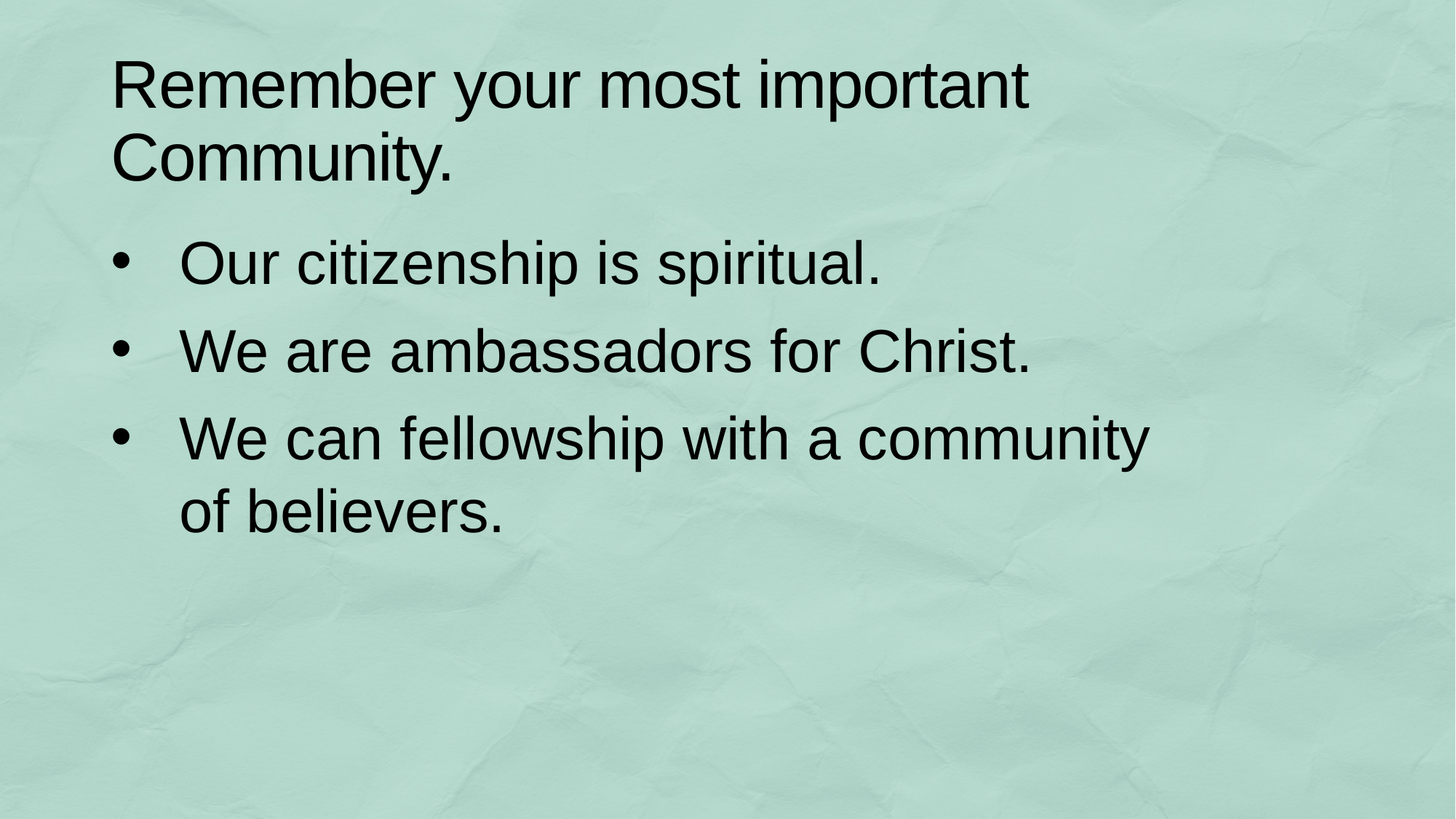

# Remember your most important Community.
Our citizenship is spiritual.
We are ambassadors for Christ.
We can fellowship with a community
of believers.